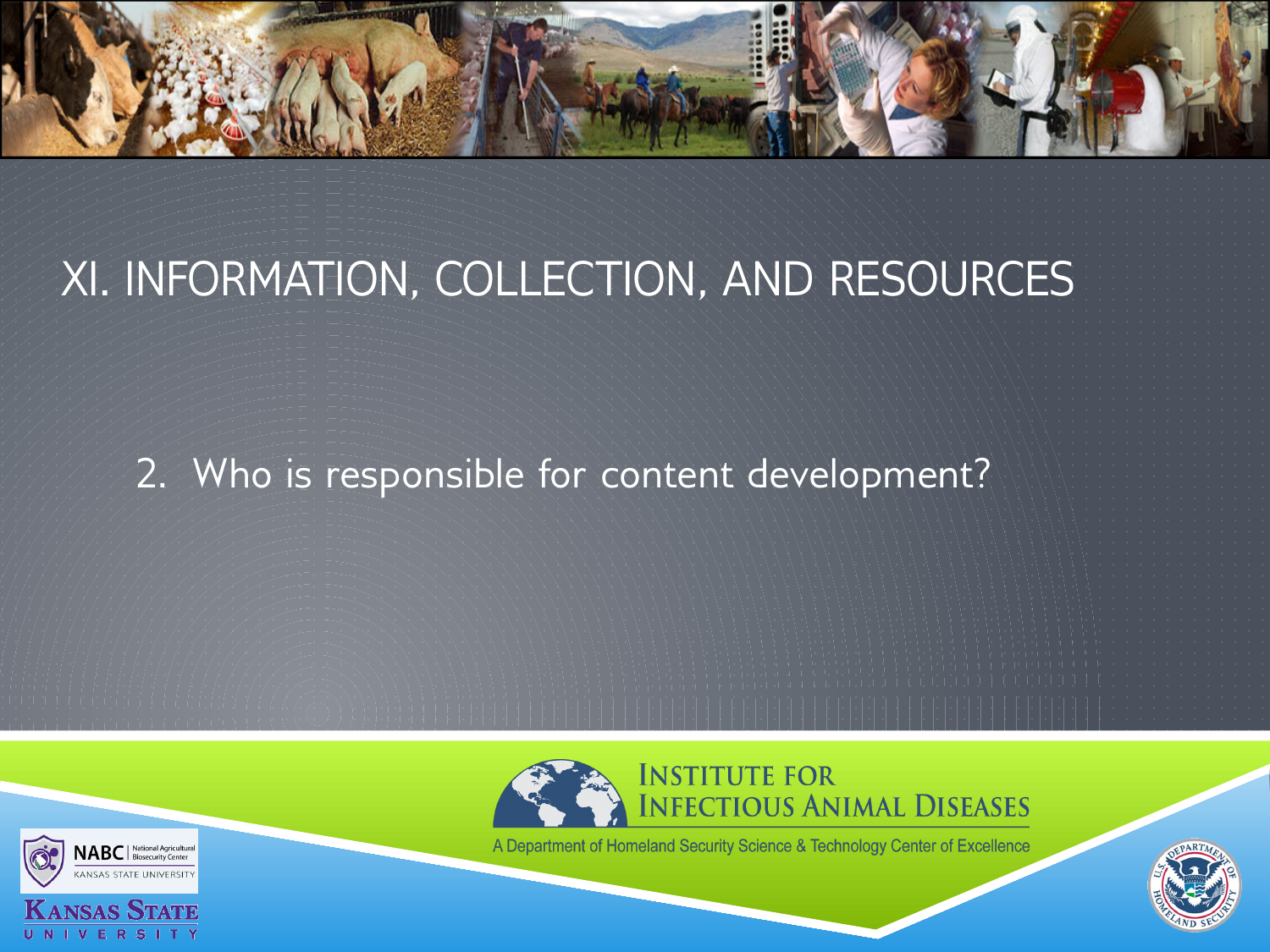

# XI. INFORMATION, COLLECTION, AND RESOURCES
2.  Who is responsible for content development?